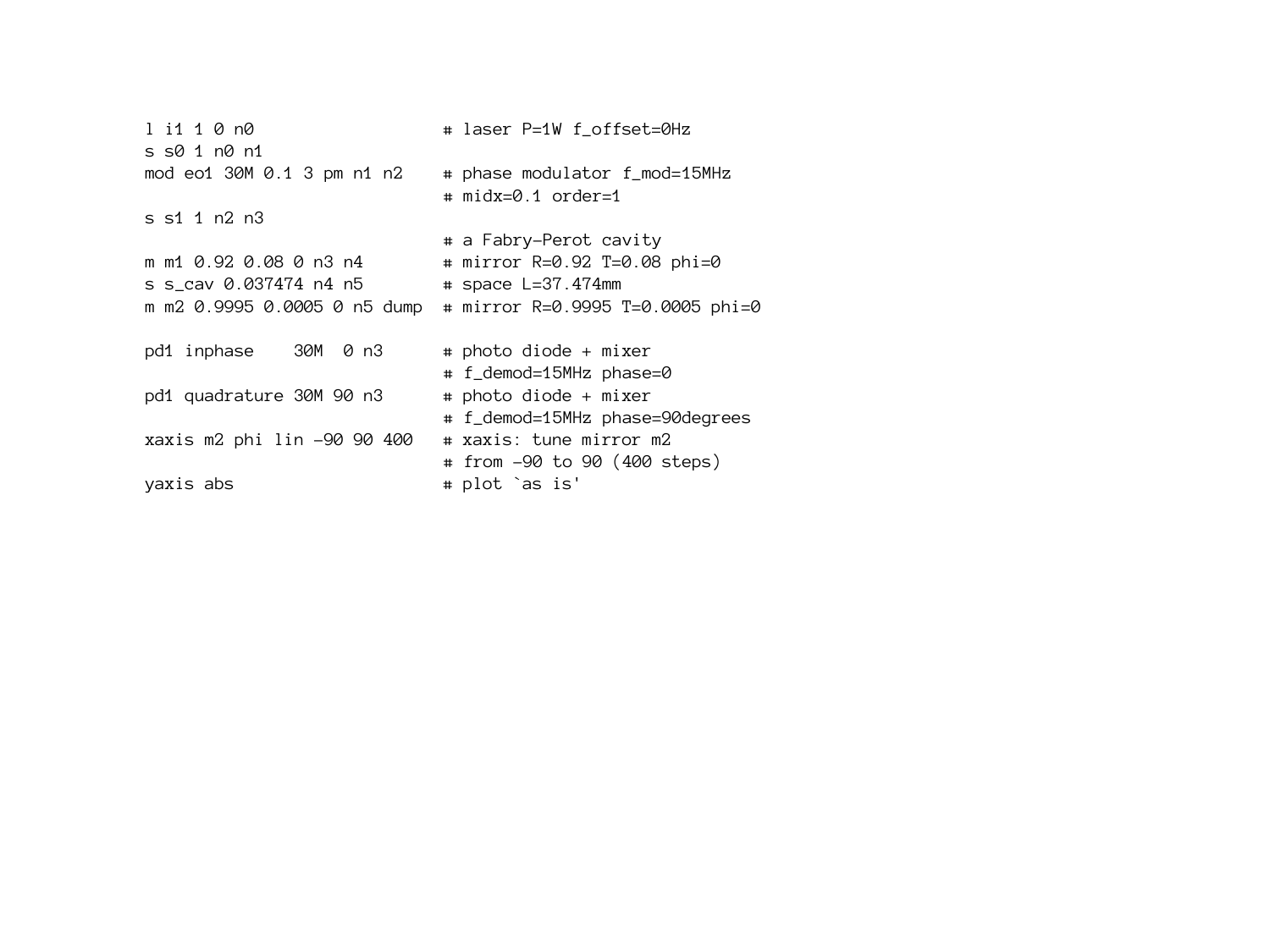

l i1 1 0 n0                   # laser P=1W f_offset=0Hz
s s0 1 n0 n1
mod eo1 30M 0.1 3 pm n1 n2    # phase modulator f_mod=15MHz
                              # midx=0.1 order=1
s s1 1 n2 n3
                              # a Fabry-Perot cavity
m m1 0.92 0.08 0 n3 n4        # mirror R=0.92 T=0.08 phi=0
s s_cav 0.037474 n4 n5        # space L=37.474mm
m m2 0.9995 0.0005 0 n5 dump  # mirror R=0.9995 T=0.0005 phi=0

pd1 inphase    30M  0 n3      # photo diode + mixer
                              # f_demod=15MHz phase=0
pd1 quadrature 30M 90 n3      # photo diode + mixer
                              # f_demod=15MHz phase=90degrees
xaxis m2 phi lin -90 90 400   # xaxis: tune mirror m2
                              # from -90 to 90 (400 steps)
yaxis abs                     # plot `as is'